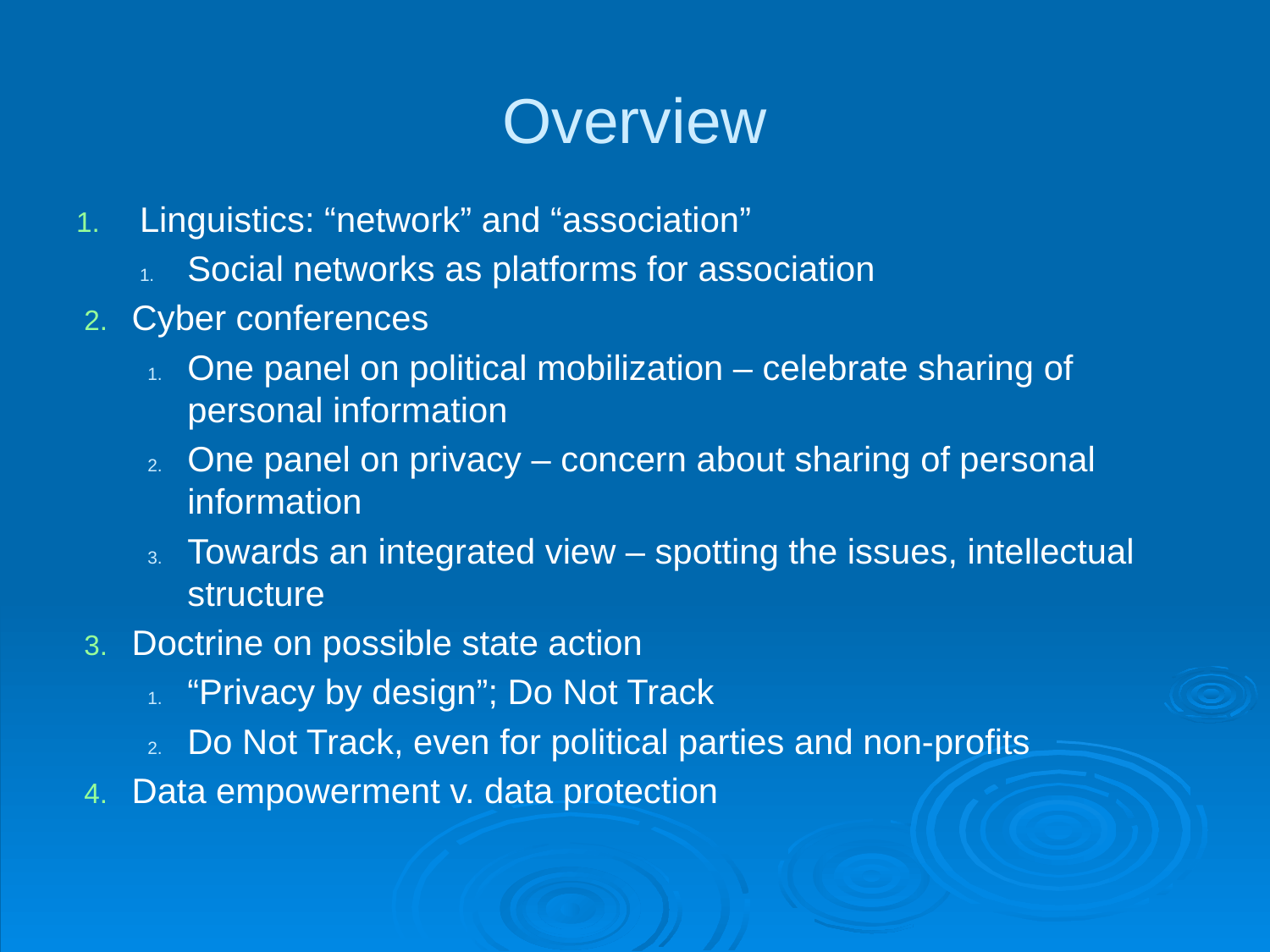

# Overview
Linguistics: “network” and “association”
Social networks as platforms for association
Cyber conferences
One panel on political mobilization – celebrate sharing of personal information
One panel on privacy – concern about sharing of personal information
Towards an integrated view – spotting the issues, intellectual structure
Doctrine on possible state action
“Privacy by design”; Do Not Track
Do Not Track, even for political parties and non-profits
Data empowerment v. data protection